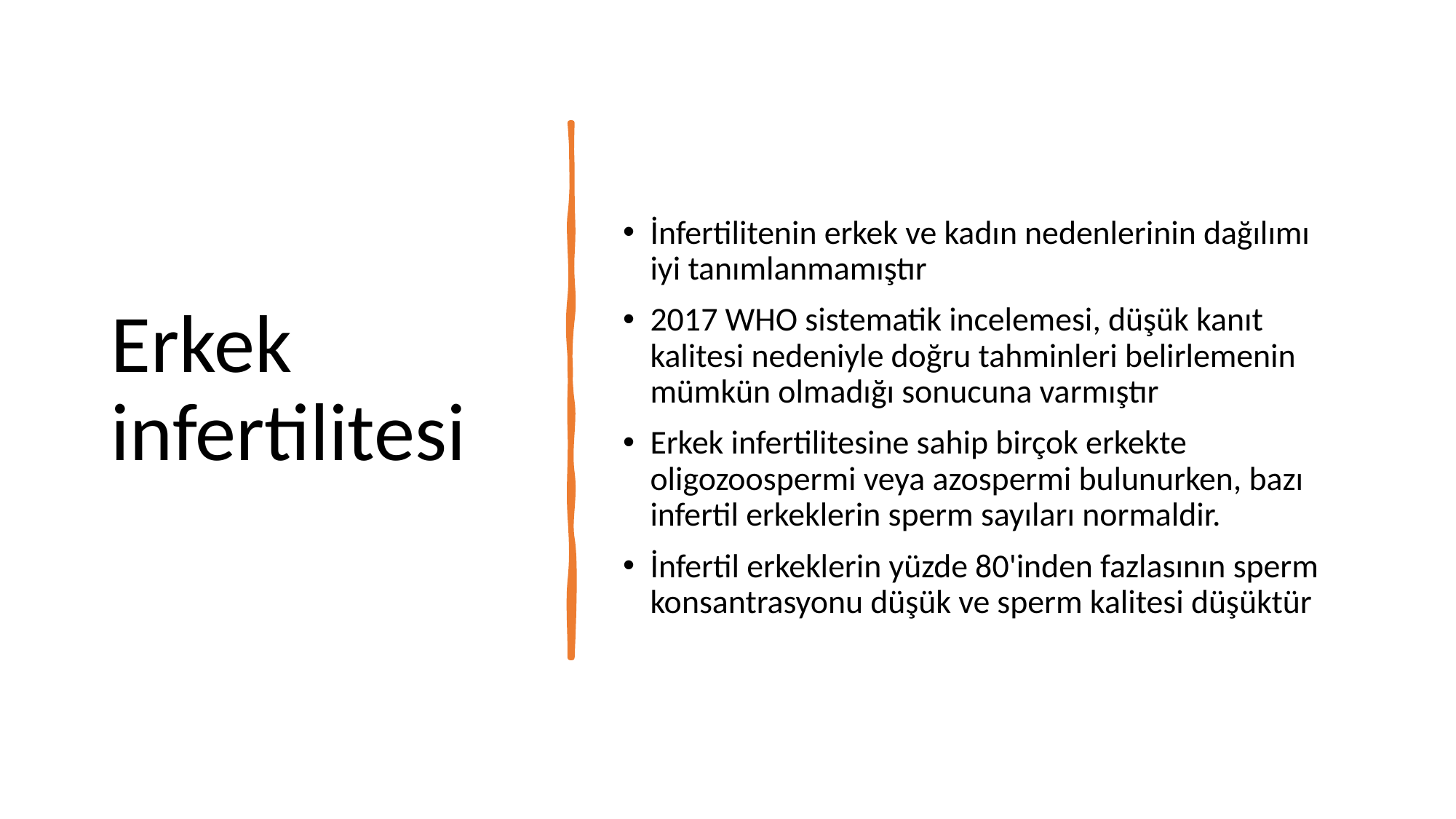

# Erkek infertilitesi

İnfertilitenin erkek ve kadın nedenlerinin dağılımı iyi tanımlanmamıştır
2017 WHO sistematik incelemesi, düşük kanıt kalitesi nedeniyle doğru tahminleri belirlemenin mümkün olmadığı sonucuna varmıştır
Erkek infertilitesine sahip birçok erkekte oligozoospermi veya azospermi bulunurken, bazı infertil erkeklerin sperm sayıları normaldir.
İnfertil erkeklerin yüzde 80'inden fazlasının sperm konsantrasyonu düşük ve sperm kalitesi düşüktür